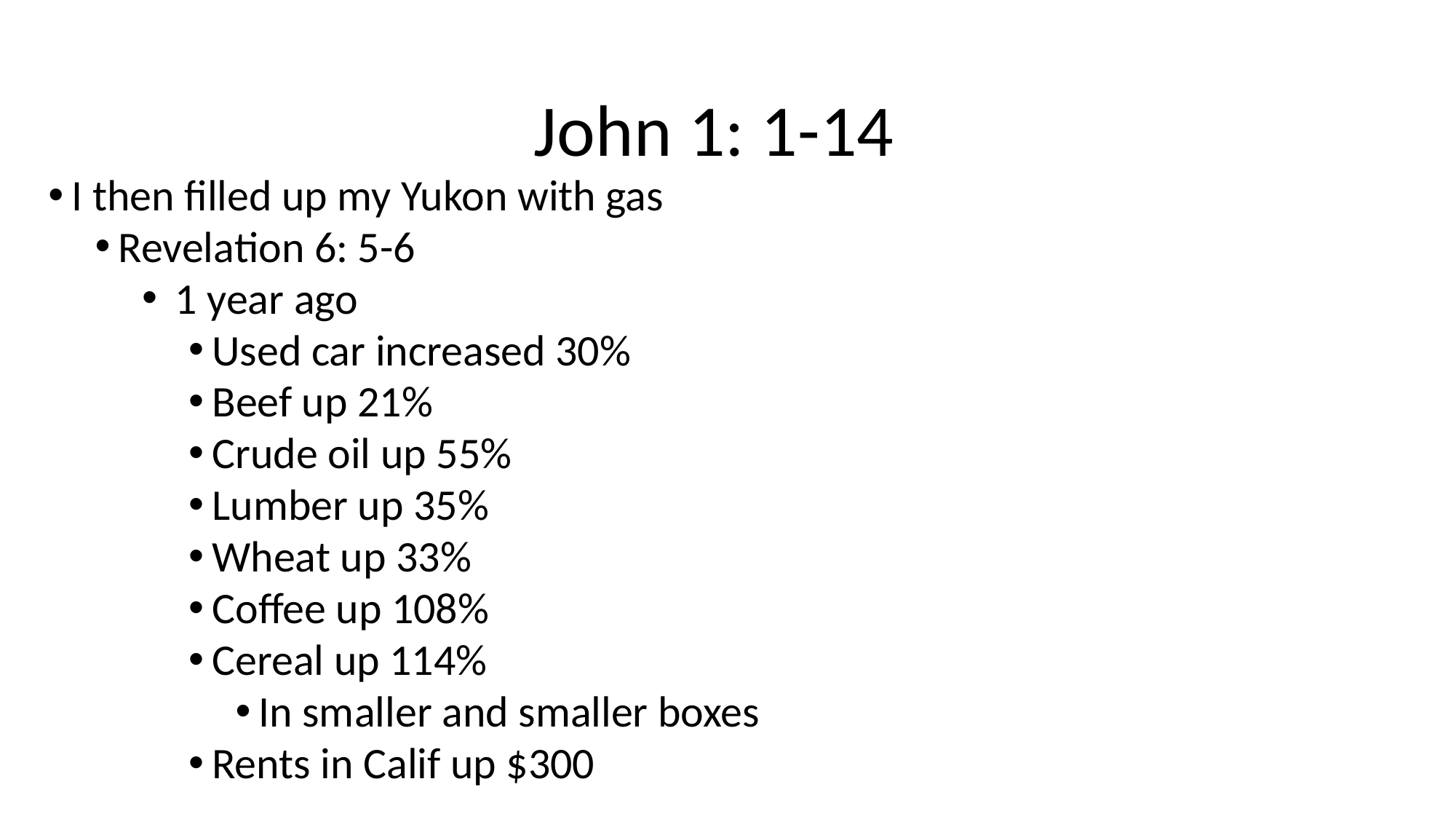

# John 1: 1-14
I then filled up my Yukon with gas
Revelation 6: 5-6
 1 year ago
Used car increased 30%
Beef up 21%
Crude oil up 55%
Lumber up 35%
Wheat up 33%
Coffee up 108%
Cereal up 114%
In smaller and smaller boxes
Rents in Calif up $300